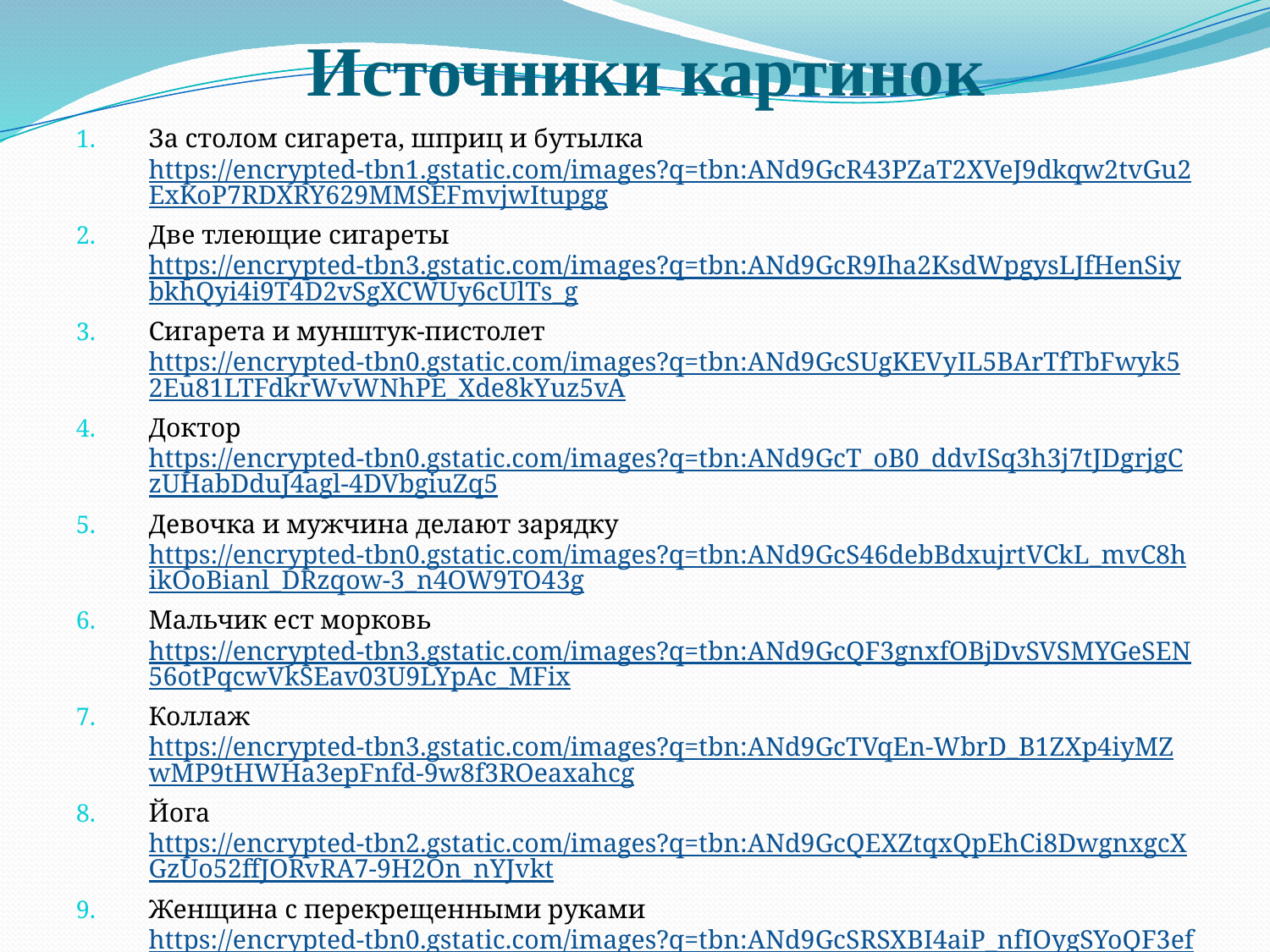

# Источники картинок
За столом сигарета, шприц и бутылка https://encrypted-tbn1.gstatic.com/images?q=tbn:ANd9GcR43PZaT2XVeJ9dkqw2tvGu2ExKoP7RDXRY629MMSEFmvjwItupgg
Две тлеющие сигареты https://encrypted-tbn3.gstatic.com/images?q=tbn:ANd9GcR9Iha2KsdWpgysLJfHenSiybkhQyi4i9T4D2vSgXCWUy6cUlTs_g
Сигарета и мунштук-пистолет https://encrypted-tbn0.gstatic.com/images?q=tbn:ANd9GcSUgKEVyIL5BArTfTbFwyk52Eu81LTFdkrWvWNhPE_Xde8kYuz5vA
Доктор https://encrypted-tbn0.gstatic.com/images?q=tbn:ANd9GcT_oB0_ddvISq3h3j7tJDgrjgCzUHabDduJ4agl-4DVbgiuZq5
Девочка и мужчина делают зарядку https://encrypted-tbn0.gstatic.com/images?q=tbn:ANd9GcS46debBdxujrtVCkL_mvC8hikOoBianl_DRzqow-3_n4OW9TO43g
Мальчик ест морковь https://encrypted-tbn3.gstatic.com/images?q=tbn:ANd9GcQF3gnxfOBjDvSVSMYGeSEN56otPqcwVkSEav03U9LYpAc_MFix
Коллаж https://encrypted-tbn3.gstatic.com/images?q=tbn:ANd9GcTVqEn-WbrD_B1ZXp4iyMZwMP9tHWHa3epFnfd-9w8f3ROeaxahcg
Йога https://encrypted-tbn2.gstatic.com/images?q=tbn:ANd9GcQEXZtqxQpEhCi8DwgnxgcXGzUo52ffJORvRA7-9H2On_nYJvkt
Женщина с перекрещенными руками https://encrypted-tbn0.gstatic.com/images?q=tbn:ANd9GcSRSXBI4aiP_nfIOygSYoQF3ef96IBzFfFjQe5FRiijI3C2l54o
Бокал http://im3-tub-ru.yandex.net/i?id=128869929-37-72&n=21
Наркомания http://im3-tub-ru.yandex.net/i?id=192969211-36-72&n=21
Мишка и клей http://im1-tub-ru.yandex.net/i?id=2314667-11-16f-30215&n=21
Состав сигареты http://im2-tub-ru.yandex.net/i?id=685154074-40-72&n=21